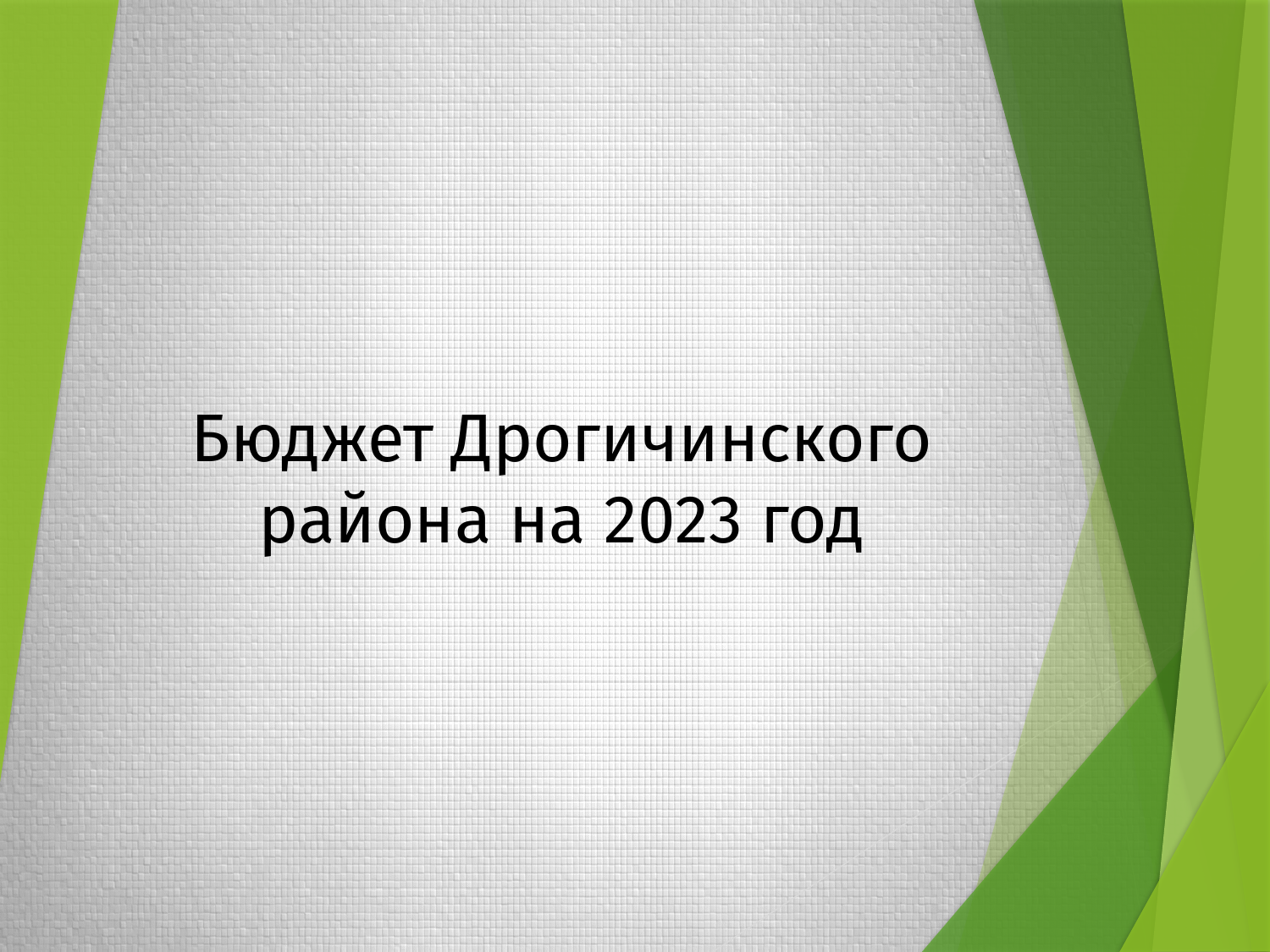

# Бюджет Дрогичинского района на 2023 год